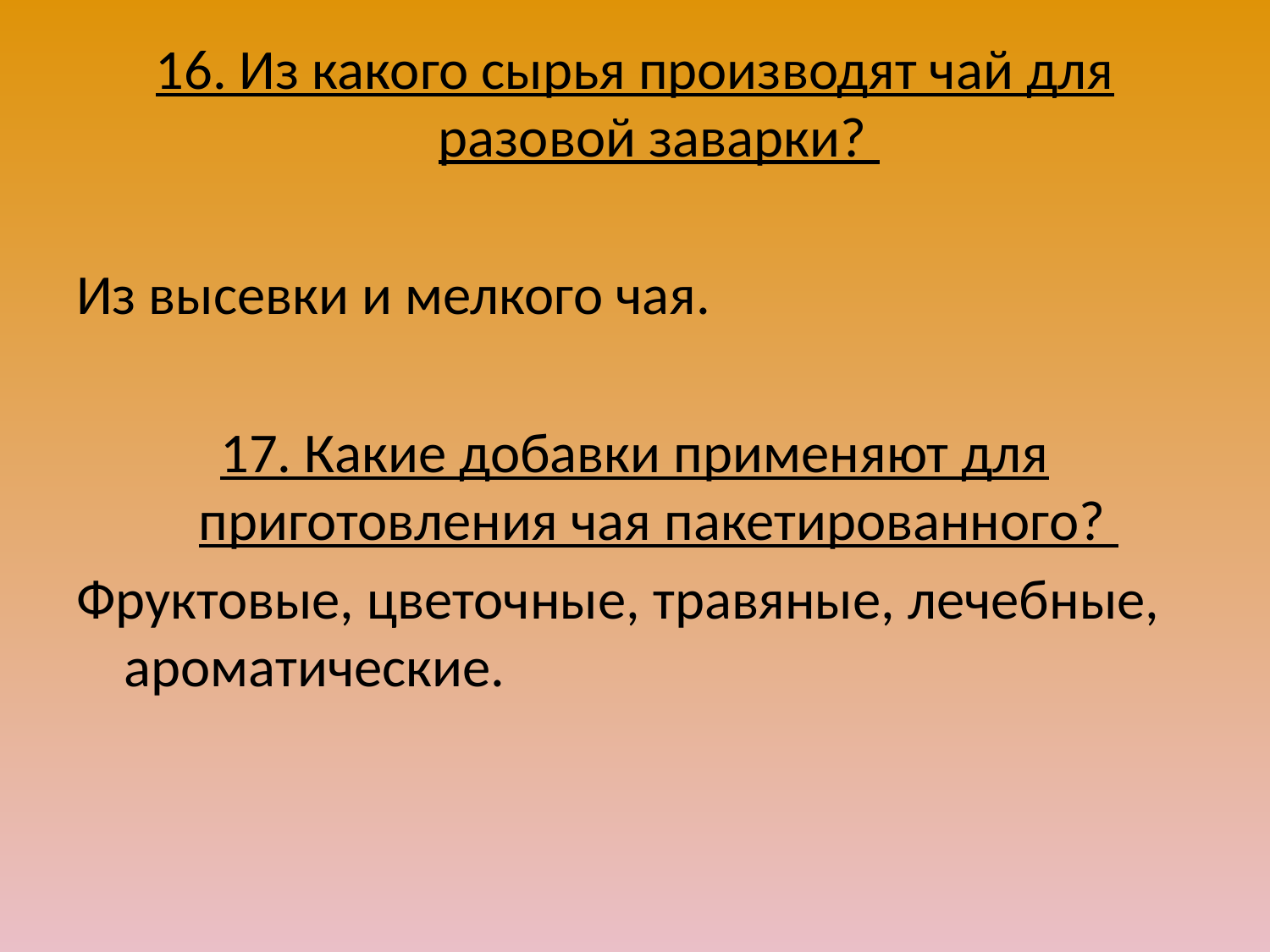

16. Из какого сырья производят чай для разовой заварки?

Из высевки и мелкого чая.

17. Какие добавки применяют для приготовления чая пакетированного?
Фруктовые, цветочные, травяные, лечебные, ароматические.